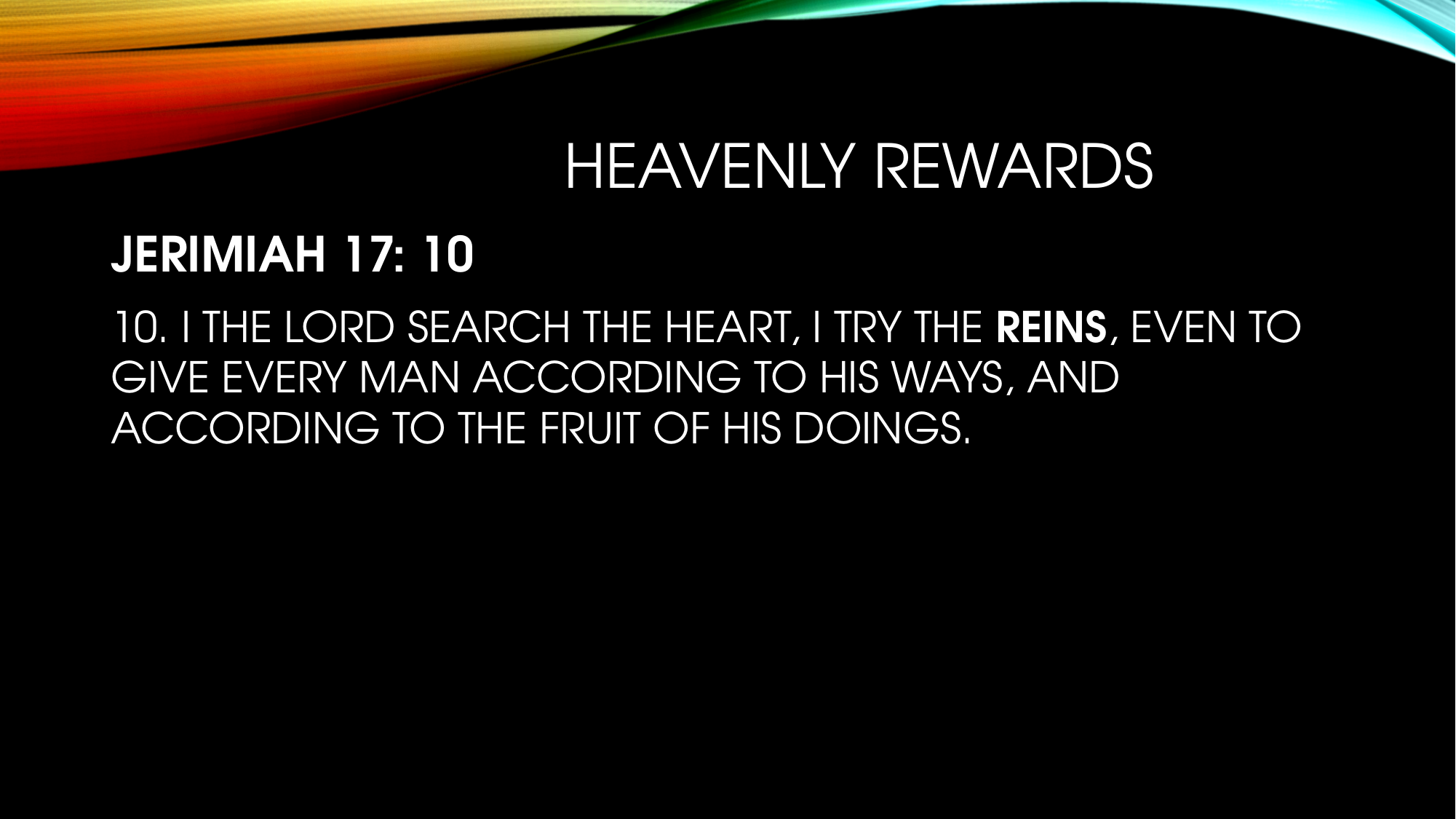

# Heavenly REWARDS
JERIMIAH 17: 10

10. I THE LORD SEARCH THE HEART, I TRY THE REINS, EVEN TO GIVE EVERY MAN ACCORDING TO HIS WAYS, AND ACCORDING TO THE FRUIT OF HIS DOINGS.